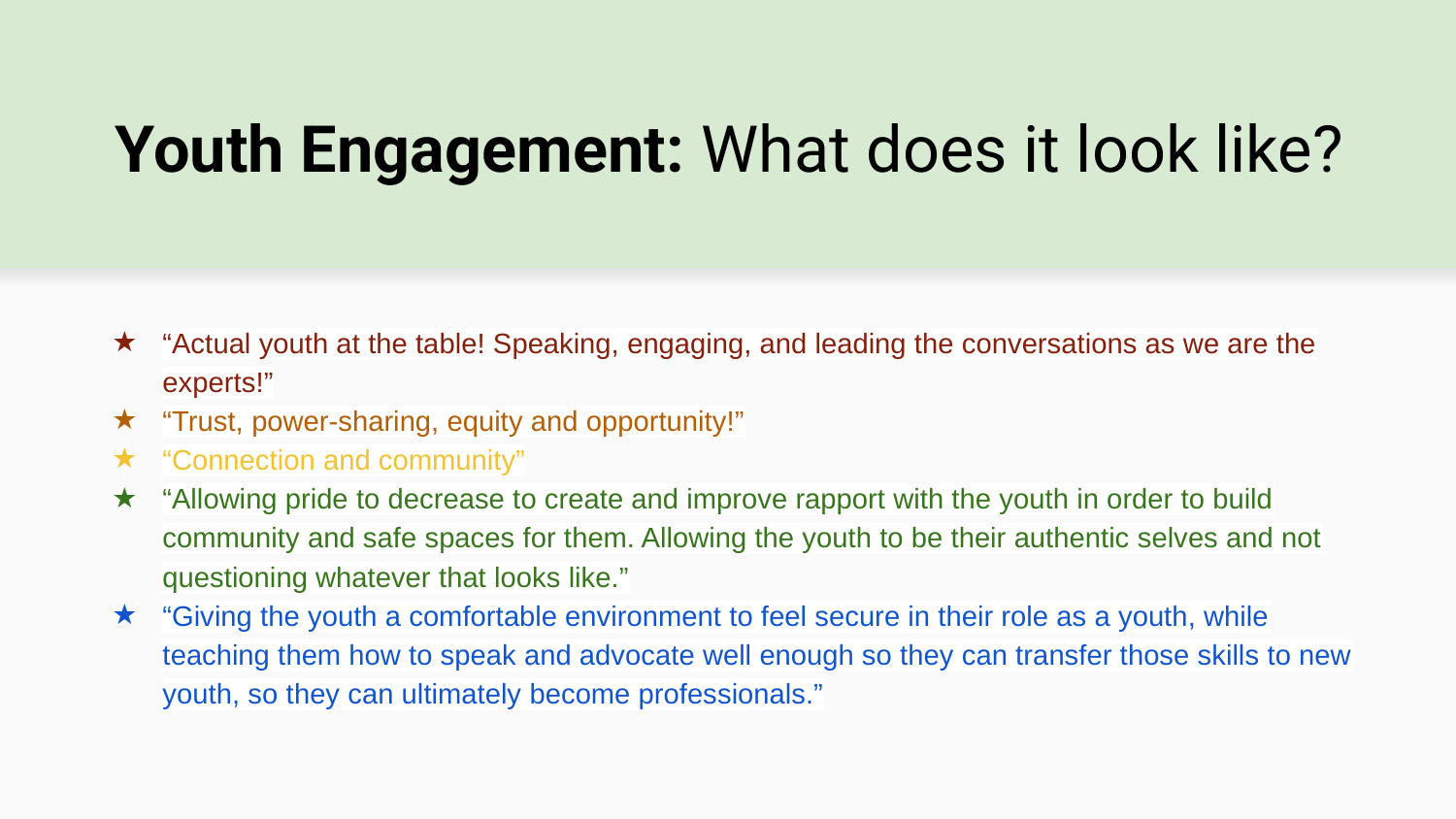

# Youth Engagement: What does it look like?
“Actual youth at the table! Speaking, engaging, and leading the conversations as we are the experts!”
“Trust, power-sharing, equity and opportunity!”
“Connection and community”
“Allowing pride to decrease to create and improve rapport with the youth in order to build community and safe spaces for them. Allowing the youth to be their authentic selves and not questioning whatever that looks like.”
“Giving the youth a comfortable environment to feel secure in their role as a youth, while teaching them how to speak and advocate well enough so they can transfer those skills to new youth, so they can ultimately become professionals.”